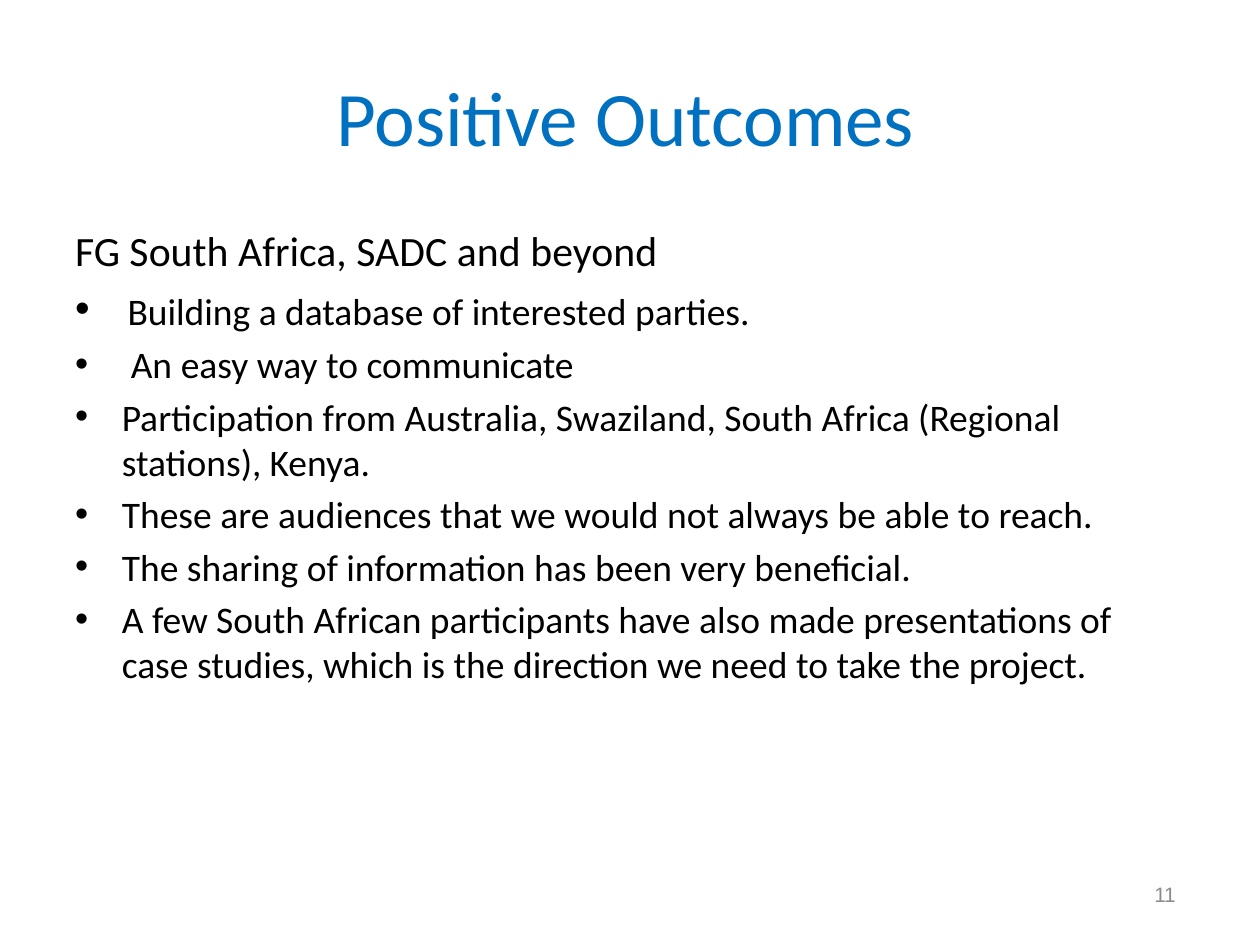

# Positive Outcomes
FG South Africa, SADC and beyond
    Building a database of interested parties.
     An easy way to communicate
Participation from Australia, Swaziland, South Africa (Regional stations), Kenya.
These are audiences that we would not always be able to reach.
The sharing of information has been very beneficial.
A few South African participants have also made presentations of case studies, which is the direction we need to take the project.

11